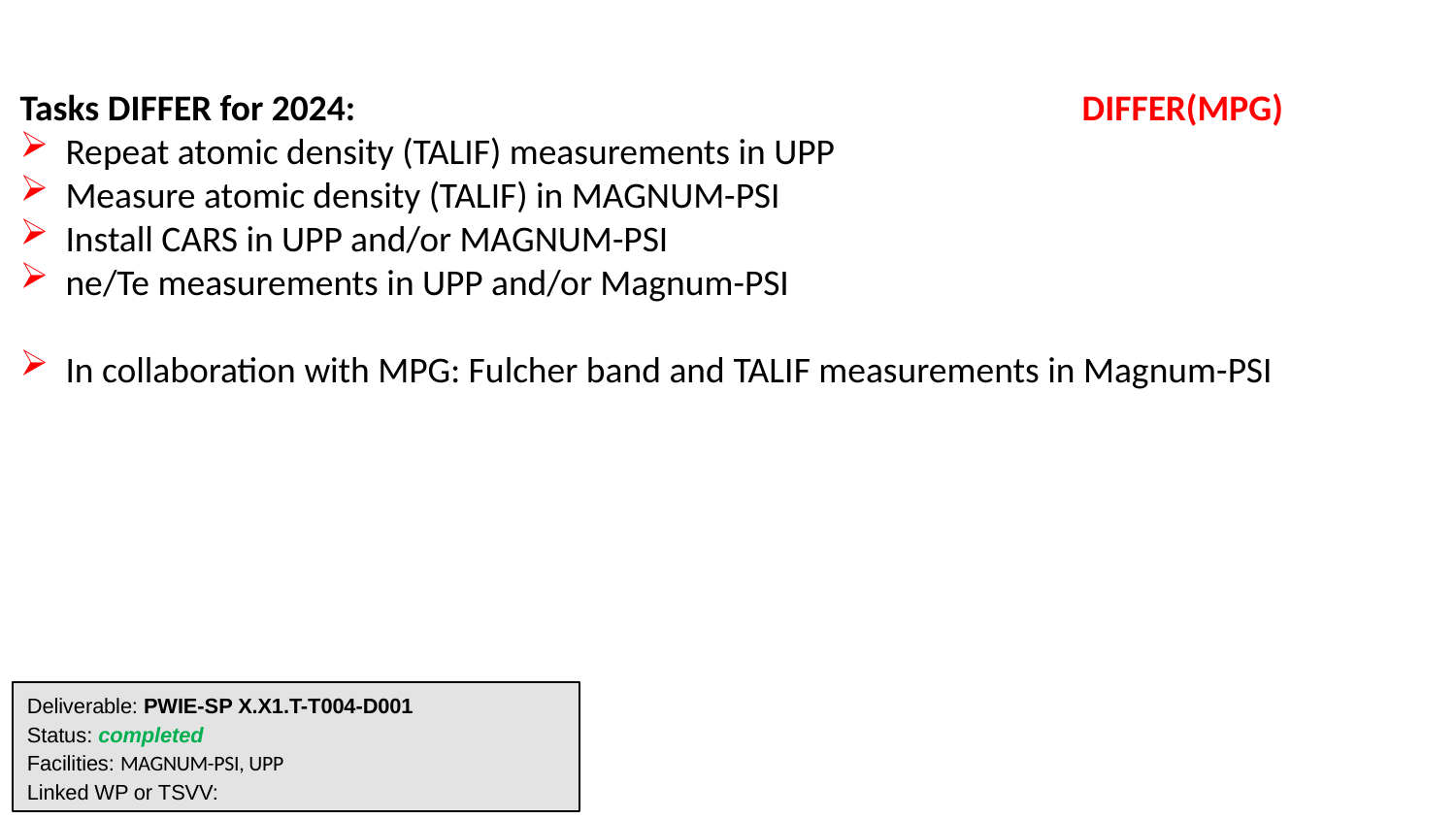

Tasks DIFFER for 2024:                                                                                        DIFFER(MPG)
Repeat atomic density (TALIF) measurements in UPP
Measure atomic density (TALIF) in MAGNUM-PSI
Install CARS in UPP and/or MAGNUM-PSI
ne/Te measurements in UPP and/or Magnum-PSI

In collaboration with MPG: Fulcher band and TALIF measurements in Magnum-PSI
Deliverable: PWIE-SP X.X1.T-T004-D001
Status: completed
Facilities: MAGNUM-PSI, UPP
Linked WP or TSVV: